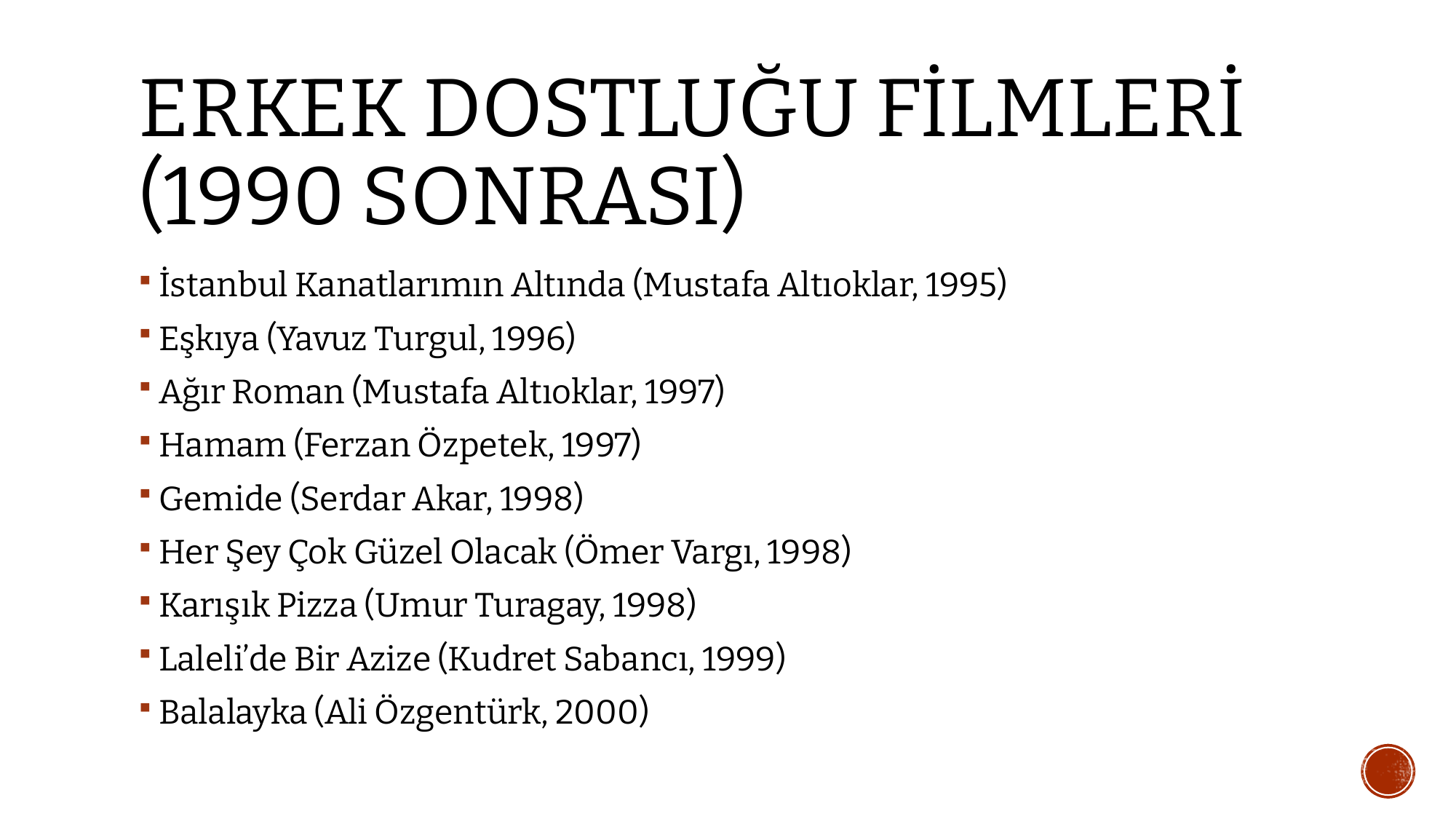

# Erkek dostluğu filmleri (1990 sonrası)
İstanbul Kanatlarımın Altında (Mustafa Altıoklar, 1995)
Eşkıya (Yavuz Turgul, 1996)
Ağır Roman (Mustafa Altıoklar, 1997)
Hamam (Ferzan Özpetek, 1997)
Gemide (Serdar Akar, 1998)
Her Şey Çok Güzel Olacak (Ömer Vargı, 1998)
Karışık Pizza (Umur Turagay, 1998)
Laleli’de Bir Azize (Kudret Sabancı, 1999)
Balalayka (Ali Özgentürk, 2000)